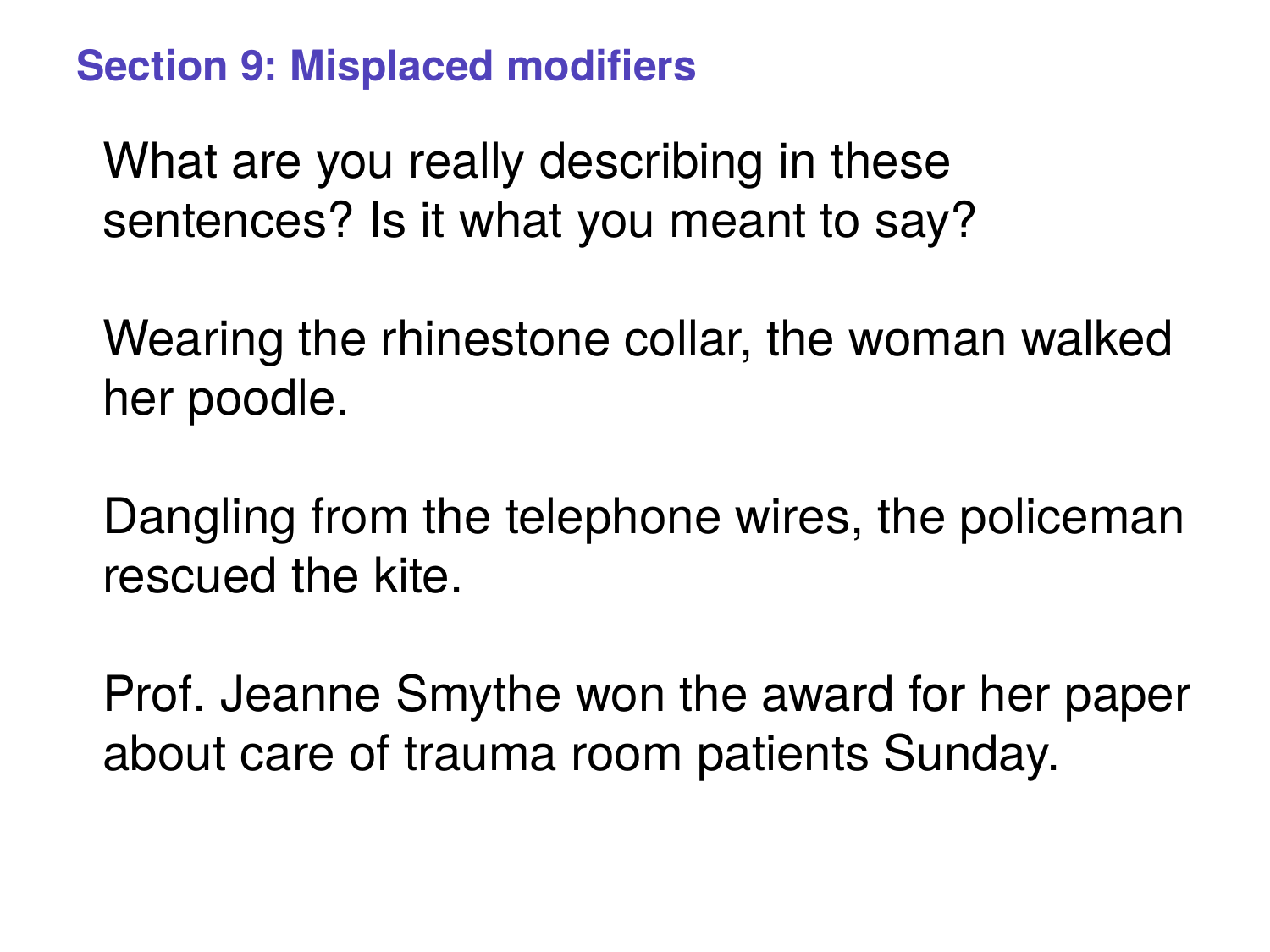

# Section 9: Misplaced modifiers
What are you really describing in these sentences? Is it what you meant to say?

Wearing the rhinestone collar, the woman walked her poodle.

Dangling from the telephone wires, the policeman rescued the kite.

Prof. Jeanne Smythe won the award for her paper about care of trauma room patients Sunday.